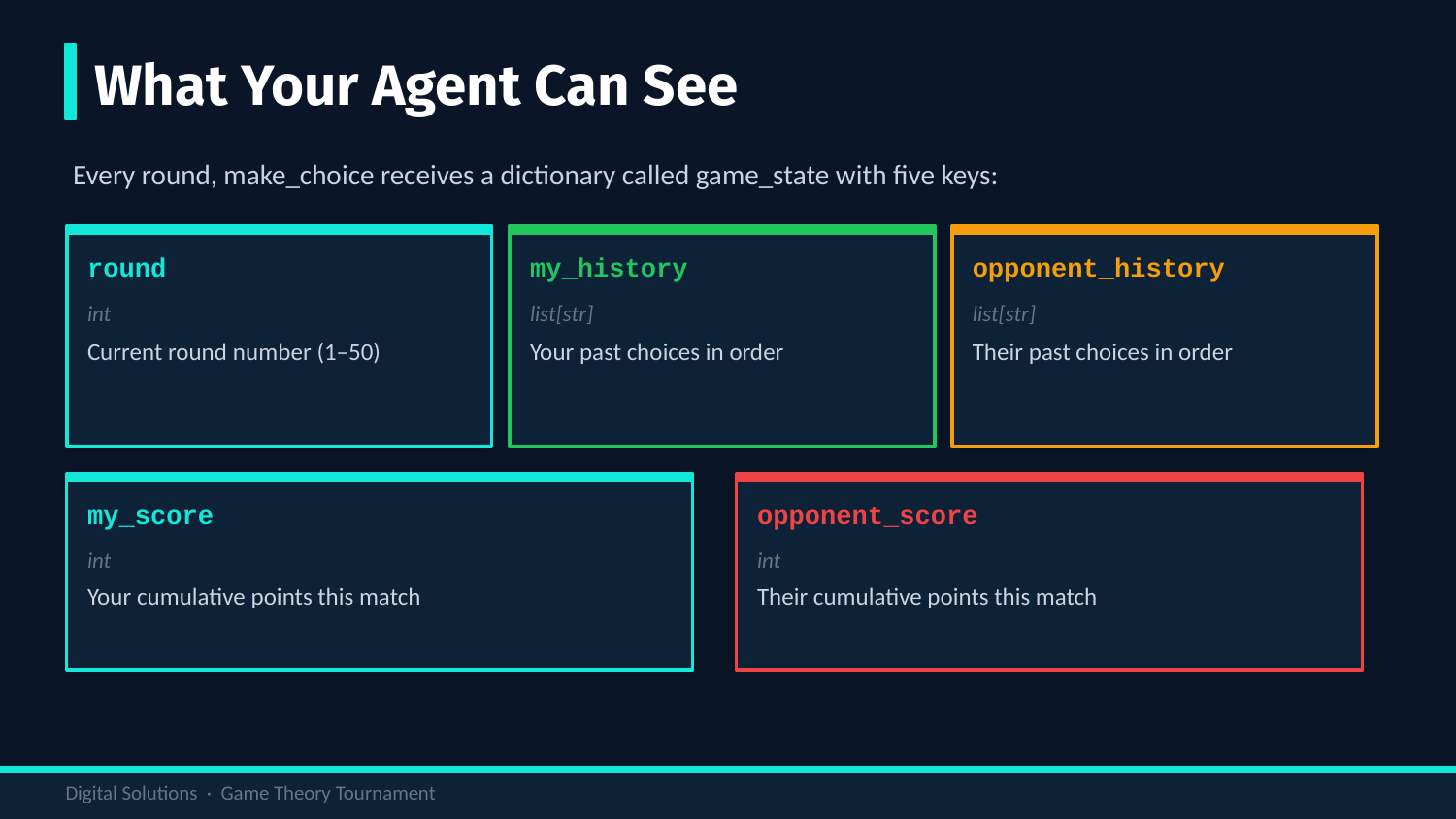

What Your Agent Can See

Every round, make_choice receives a dictionary called game_state with five keys:

round
my_history
opponent_history
int
list[str]
list[str]
Current round number (1–50)
Your past choices in order
Their past choices in order

my_score
opponent_score
int
int
Your cumulative points this match
Their cumulative points this match

Digital Solutions  ·  Game Theory Tournament